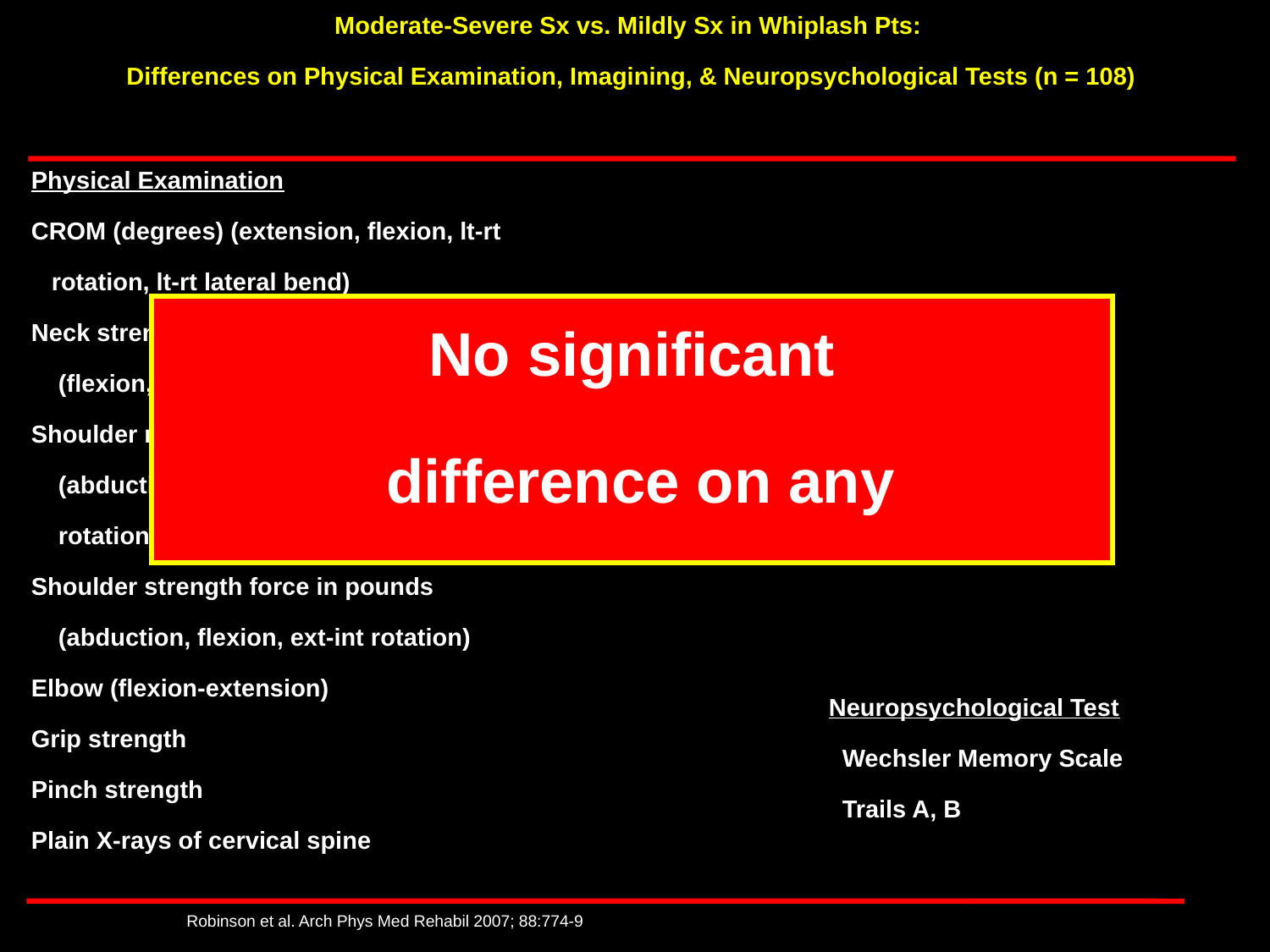

Moderate-Severe Sx vs. Mildly Sx in Whiplash Pts:
Differences on Physical Examination, Imagining, & Neuropsychological Tests (n = 108)
Physical Examination
CROM (degrees) (extension, flexion, lt-rt
   rotation, lt-rt lateral bend)
Neck strength force in pounds
    (flexion, extension, rt-lt lateral bend)
Shoulder range of motion degrees
    (abduction, flexion, ext-inter
    rotation)
Shoulder strength force in pounds
    (abduction, flexion, ext-int rotation)
Elbow (flexion-extension)
Grip strength
Pinch strength
Plain X-rays of cervical spine

No significant
 difference on any
Neuropsychological Test
  Wechsler Memory Scale
  Trails A, B

Robinson et al. Arch Phys Med Rehabil 2007; 88:774-9